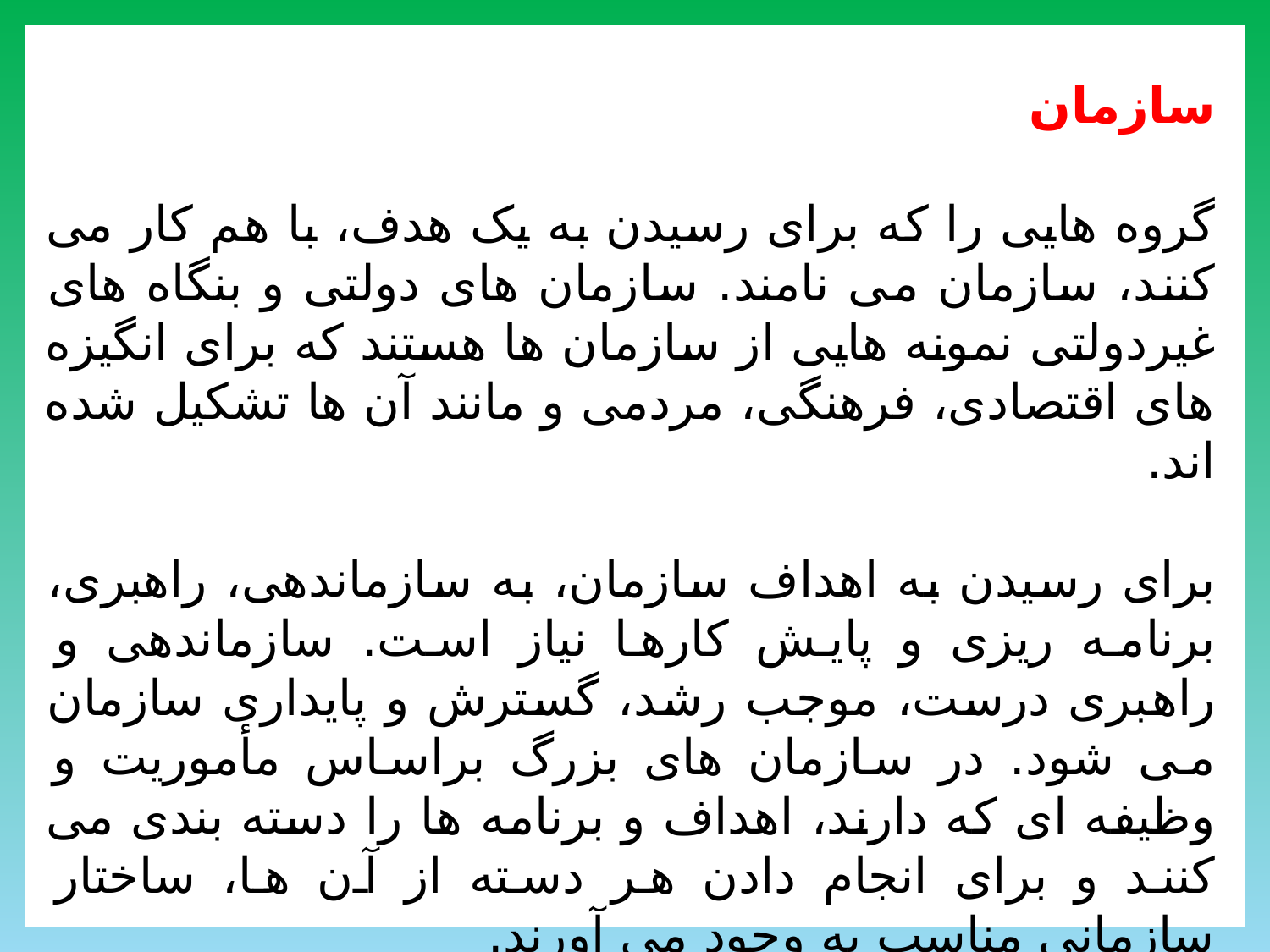

سازمان

گروه هایی را که برای رسیدن به یک هدف، با هم کار می کنند، سازمان می نامند. سازمان های دولتی و بنگاه های غیردولتی نمونه هایی از سازمان ها هستند که برای انگیزه های اقتصادی، فرهنگی، مردمی و مانند آن ها تشکیل شده اند.

برای رسیدن به اهداف سازمان، به سازماندهی، راهبری، برنامه ریزی و پایش کارها نیاز است. سازماندهی و راهبری درست، موجب رشد، گسترش و پایداری سازمان می شود. در سازمان های بزرگ براساس مأموریت و وظیفه ای که دارند، اهداف و برنامه ها را دسته بندی می کنند و برای انجام دادن هر دسته از آن ها، ساختار سازمانی مناسب به وجود می آورند.